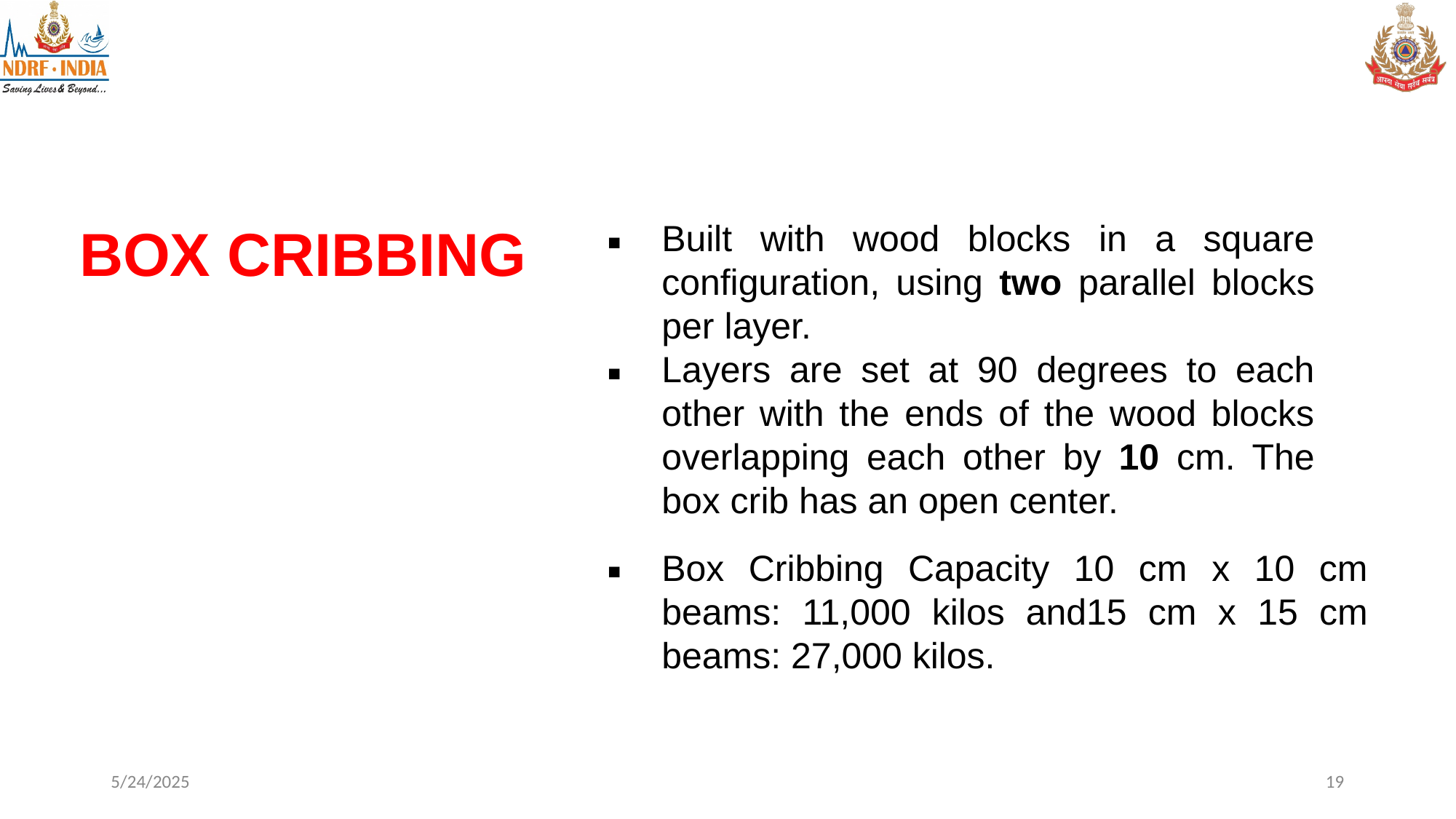

BOX CRIBBING
Built with wood blocks in a square configuration, using two parallel blocks per layer.
Layers are set at 90 degrees to each other with the ends of the wood blocks overlapping each other by 10 cm. The box crib has an open center.
Box Cribbing Capacity 10 cm x 10 cm beams: 11,000 kilos and15 cm x 15 cm beams: 27,000 kilos.
5/24/2025
19